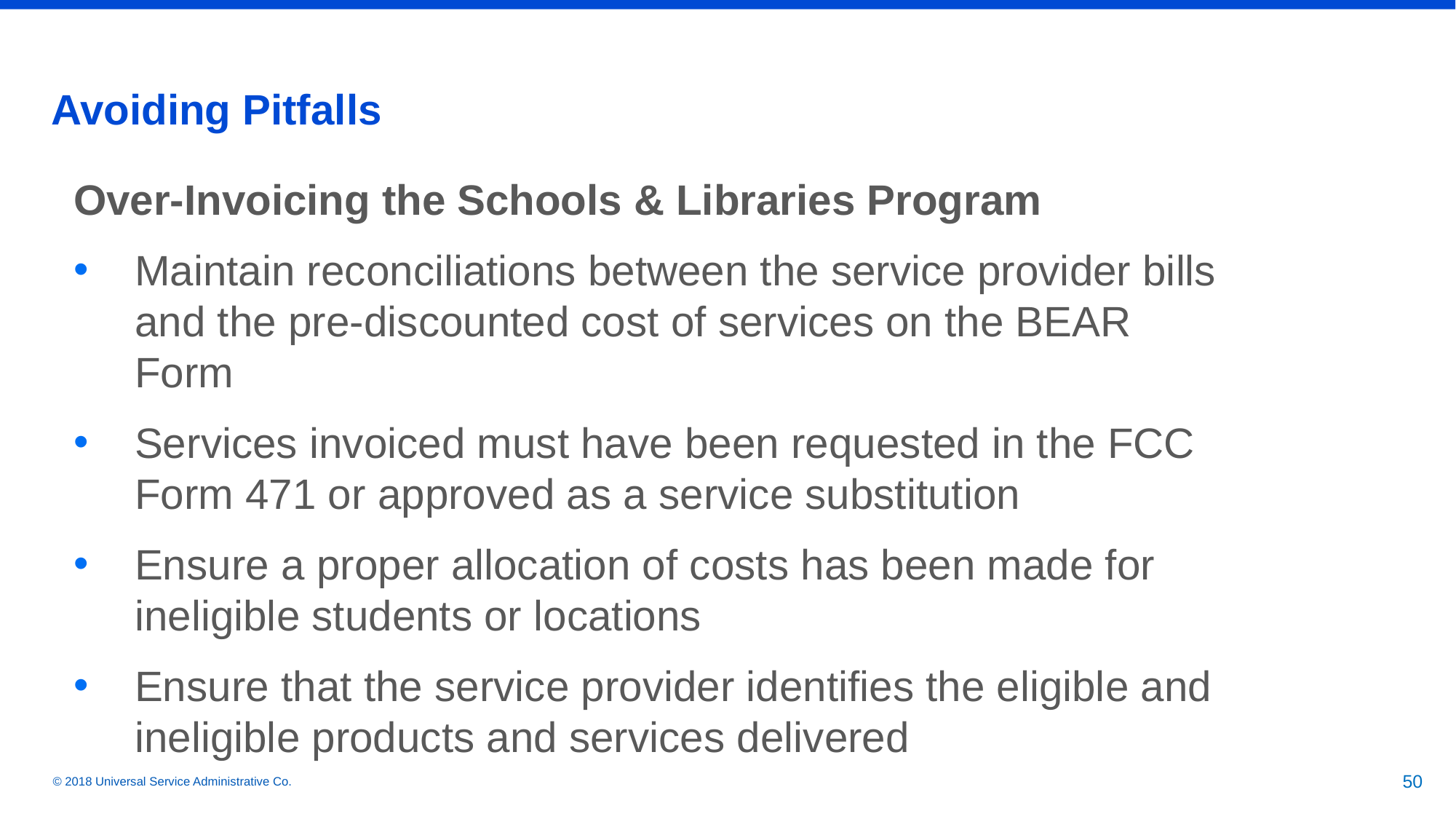

# Avoiding Pitfalls
Over-Invoicing the Schools & Libraries Program
Maintain reconciliations between the service provider bills and the pre-discounted cost of services on the BEAR Form
Services invoiced must have been requested in the FCC Form 471 or approved as a service substitution
Ensure a proper allocation of costs has been made for ineligible students or locations
Ensure that the service provider identifies the eligible and ineligible products and services delivered

© 2018 Universal Service Administrative Co.
50